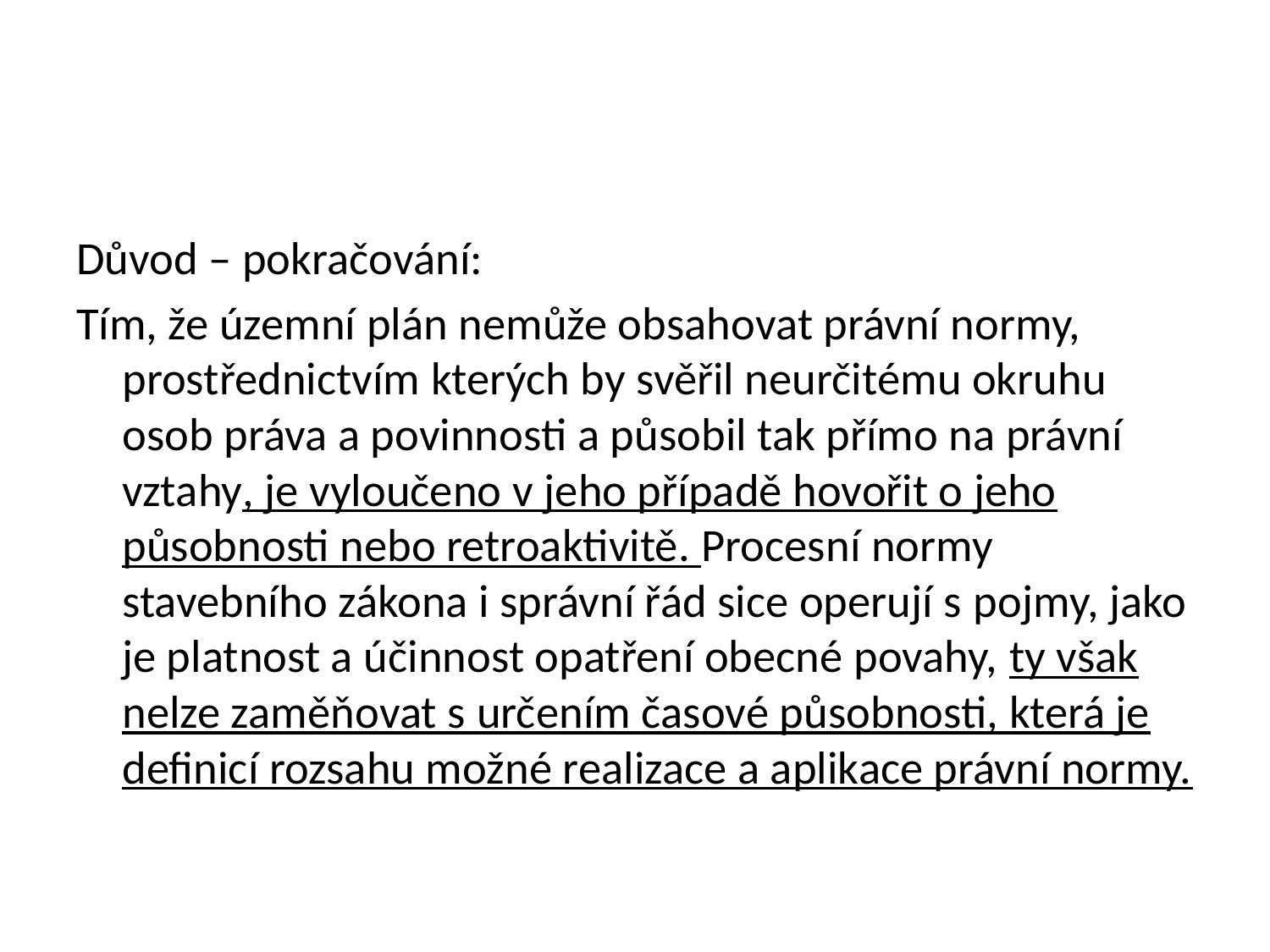

#
Důvod – pokračování:
Tím, že územní plán nemůže obsahovat právní normy, prostřednictvím kterých by svěřil neurčitému okruhu osob práva a povinnosti a působil tak přímo na právní vztahy, je vyloučeno v jeho případě hovořit o jeho působnosti nebo retroaktivitě. Procesní normy stavebního zákona i správní řád sice operují s pojmy, jako je platnost a účinnost opatření obecné povahy, ty však nelze zaměňovat s určením časové působnosti, která je definicí rozsahu možné realizace a aplikace právní normy.